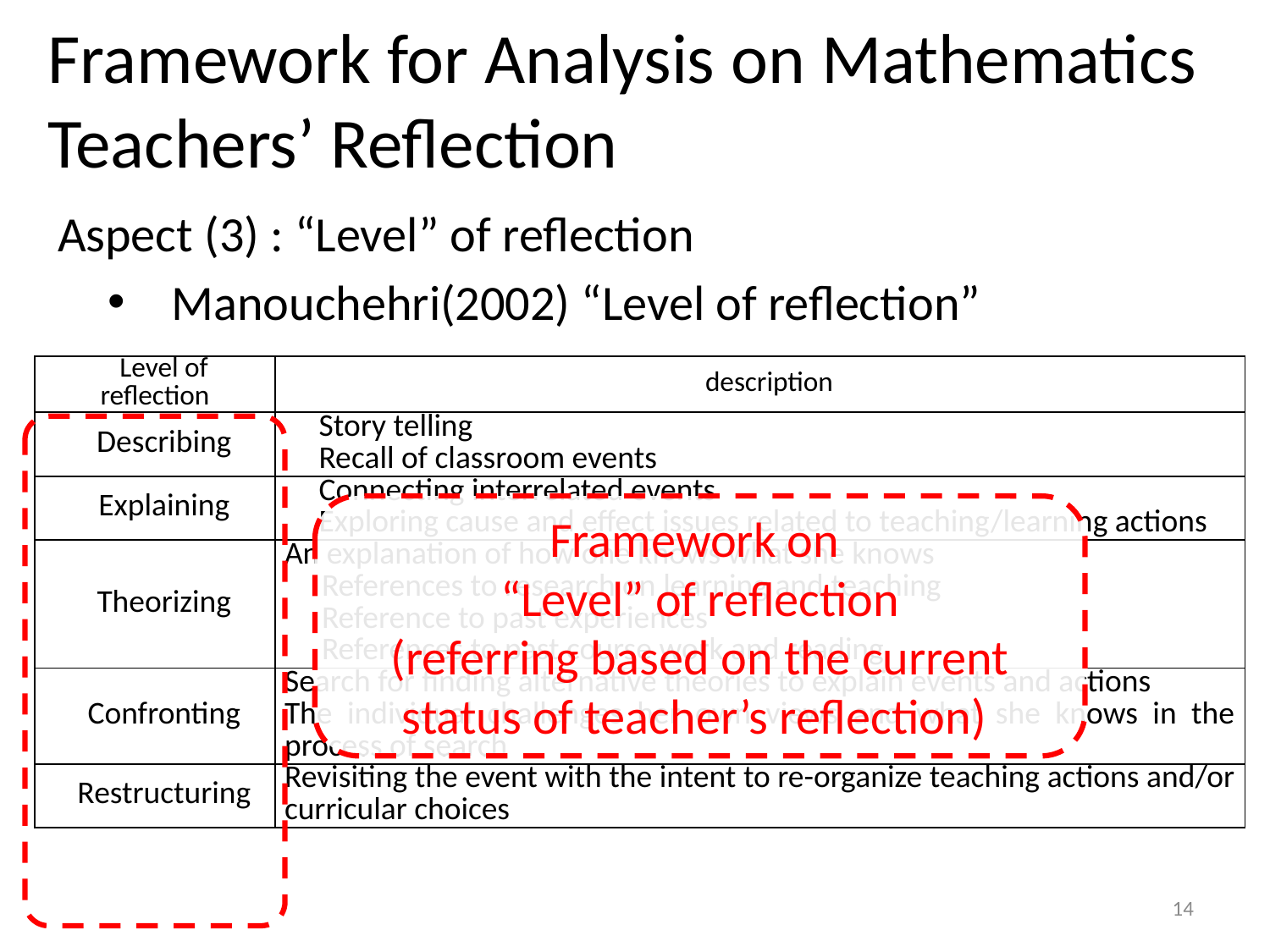

# Framework for Analysis on Mathematics Teachers’ Reflection
Aspect (3) : “Level” of reflection
Manouchehri(2002) “Level of reflection”
| Level of reflection | description |
| --- | --- |
| Describing | Story telling Recall of classroom events |
| Explaining | Connecting interrelated events Exploring cause and effect issues related to teaching/learning actions |
| Theorizing | An explanation of how one knows what she knows References to research on learning and teaching Reference to past experiences References to past course work and reading |
| Confronting | Search for finding alternative theories to explain events and actions The individual challenges her own views and what she knows in the process of search |
| Restructuring | Revisiting the event with the intent to re-organize teaching actions and/or curricular choices |

Framework on
“Level” of reflection
(referring based on the current status of teacher’s reflection)
14